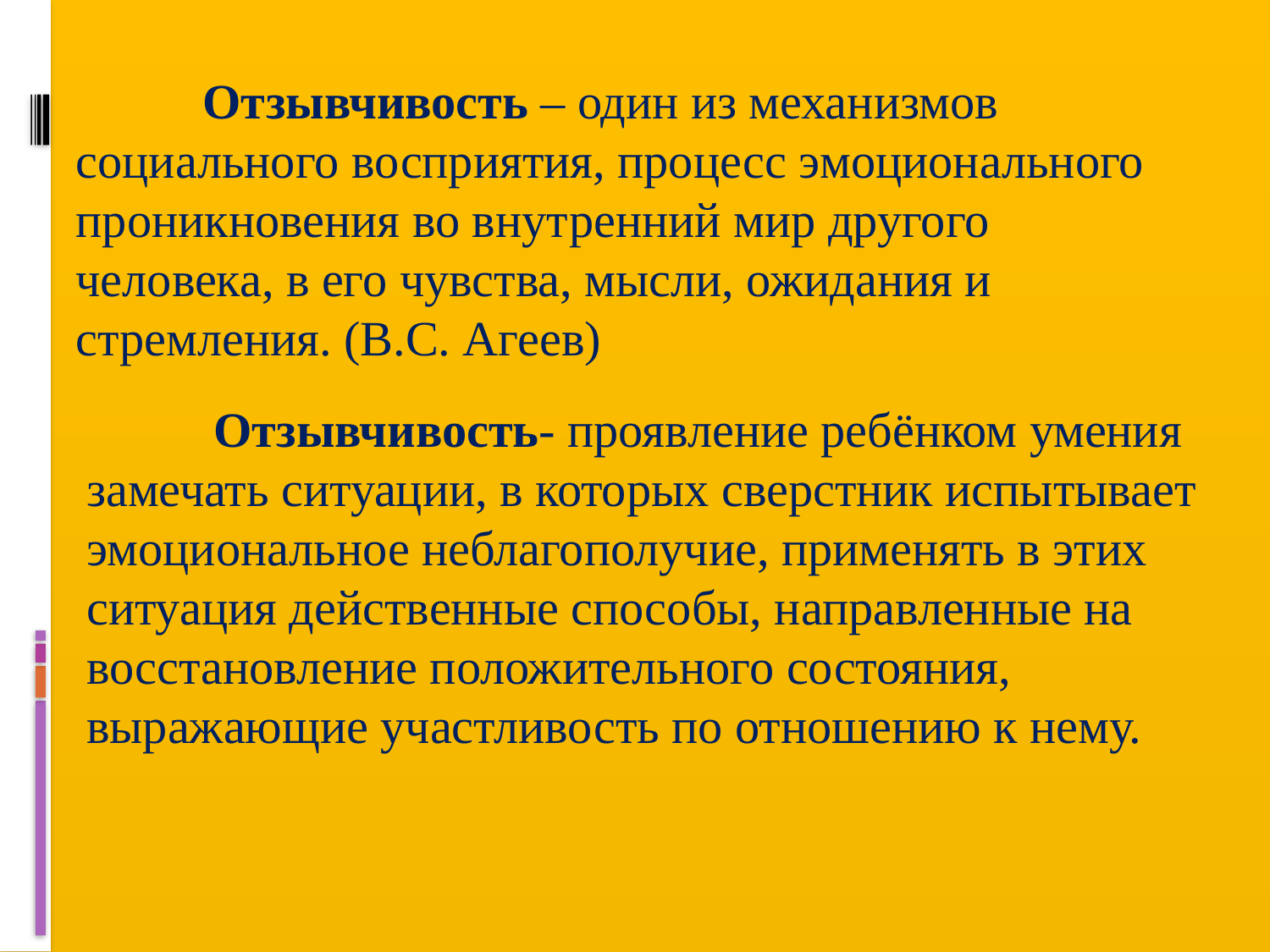

Отзывчивость – один из механизмов социального восприятия, процесс эмоционального проникновения во внутренний мир другого человека, в его чувства, мысли, ожидания и стремления. (В.С. Агеев)
	Отзывчивость- проявление ребёнком умения замечать ситуации, в которых сверстник испытывает эмоциональное неблагополучие, применять в этих ситуация действенные способы, направленные на восстановление положительного состояния, выражающие участливость по отношению к нему.